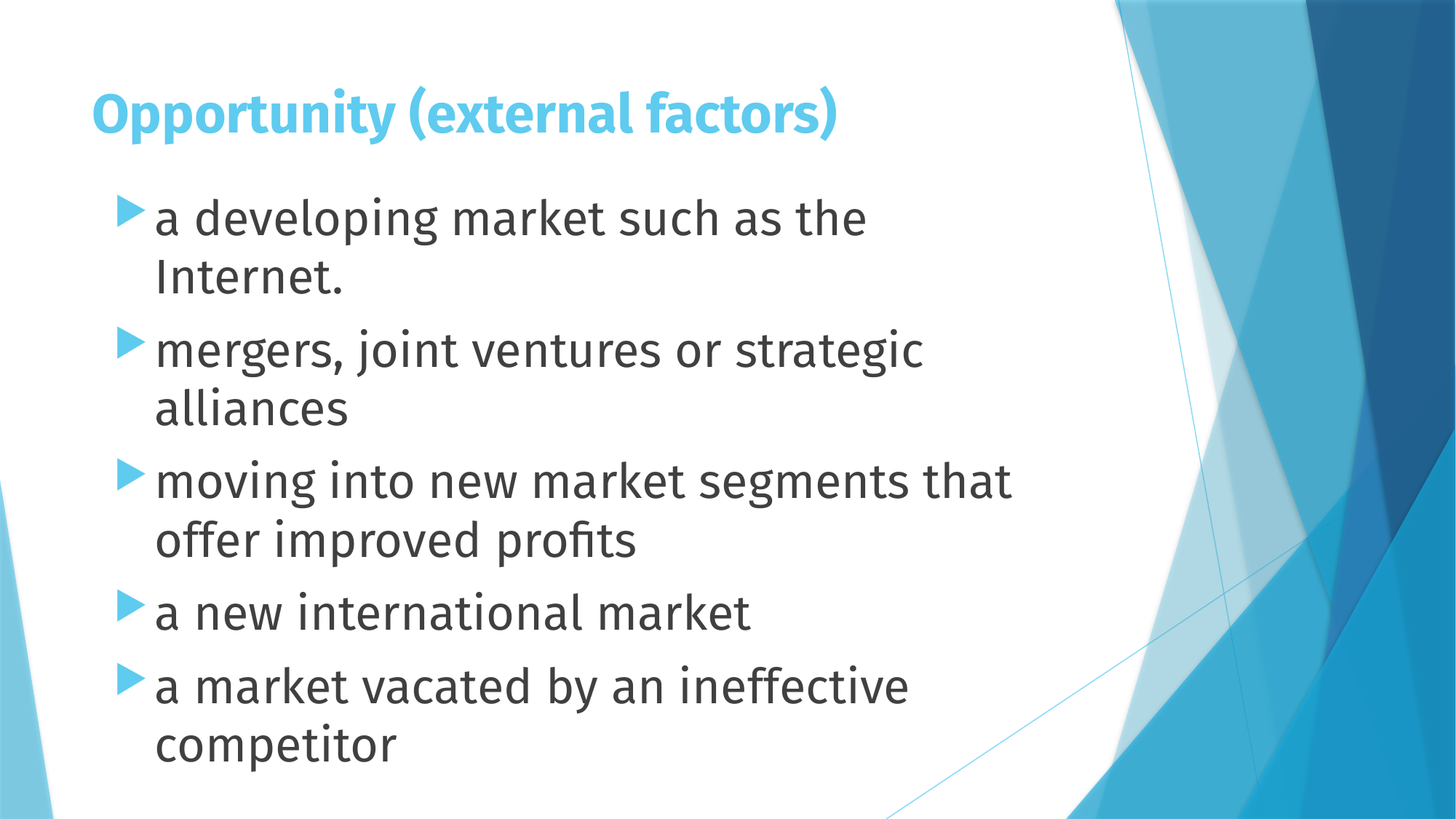

# Opportunity (external factors)
a developing market such as the Internet.
mergers, joint ventures or strategic alliances
moving into new market segments that offer improved profits
a new international market
a market vacated by an ineffective competitor